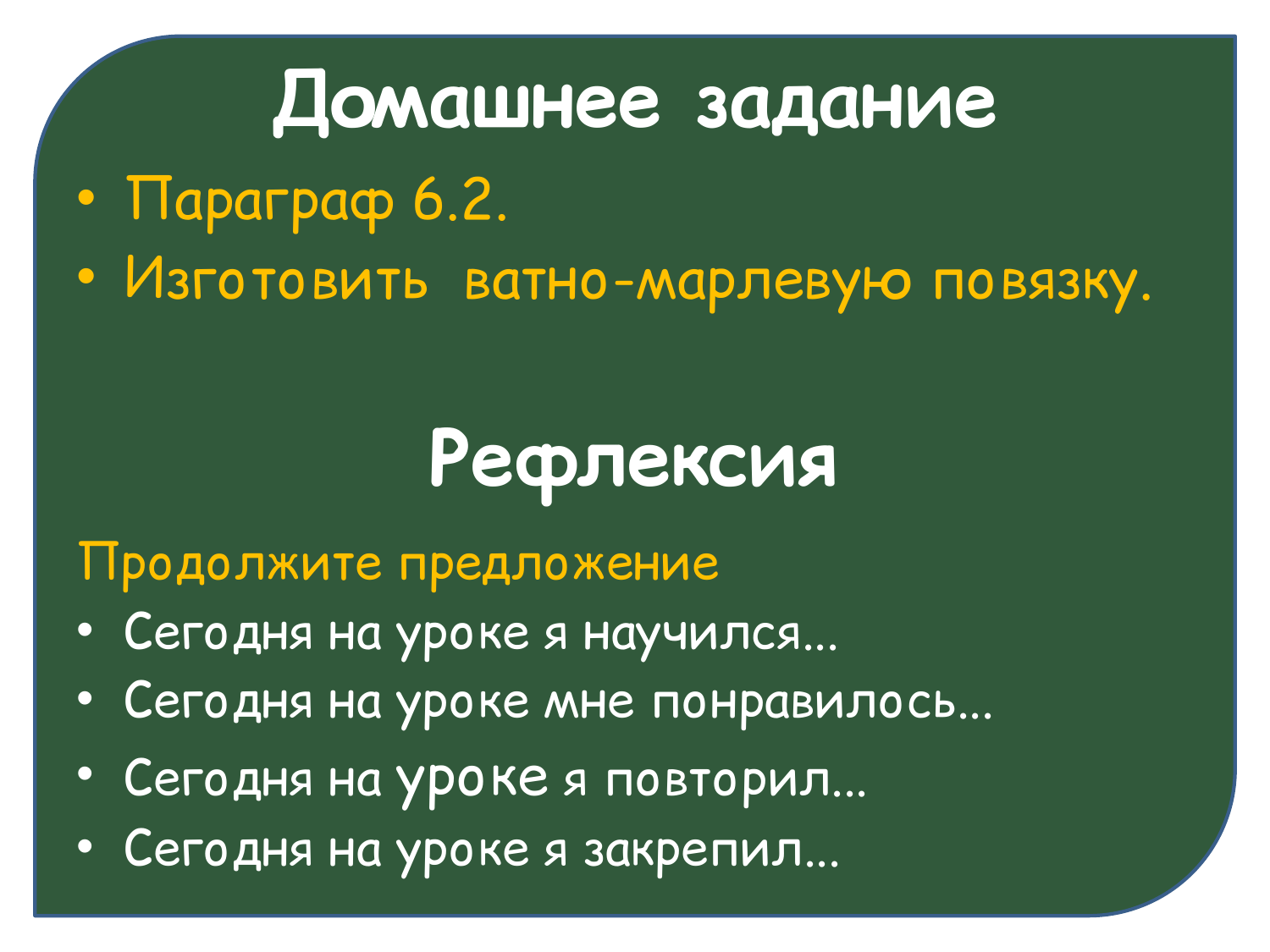

# Домашнее задание

Параграф 6.2.
Изготовить  ватно-марлевую повязку.
Рефлексия
Продолжите предложение
Сегодня на уроке я научился...
Сегодня на уроке мне понравилось...
Сегодня на уроке я повторил...
Сегодня на уроке я закрепил...